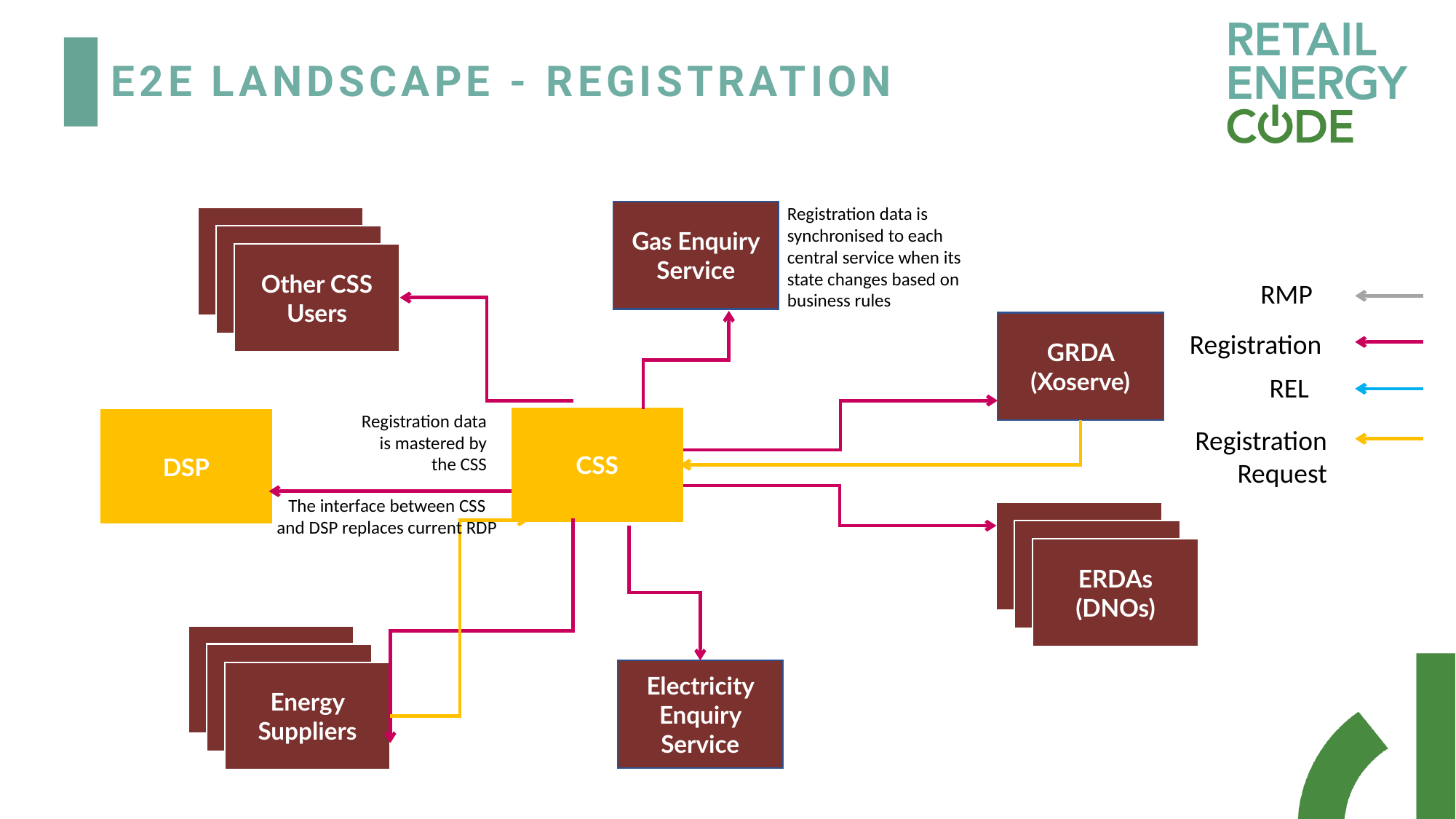

# E2e landscape - registration
Registration data is synchronised to each central service when its state changes based on business rules
Gas Enquiry Service
ERDAs (DNOs)
ERDAs (DNOs)
Other CSS Users
RMP
GRDA (Xoserve)
Registration
REL
Registration data is mastered by the CSS
CSS
DSP
Registration
Request
The interface between CSS and DSP replaces current RDP
ERDAs (DNOs)
ERDAs (DNOs)
ERDAs (DNOs)
ERDAs (DNOs)
ERDAs (DNOs)
Electricity Enquiry Service
Energy Suppliers